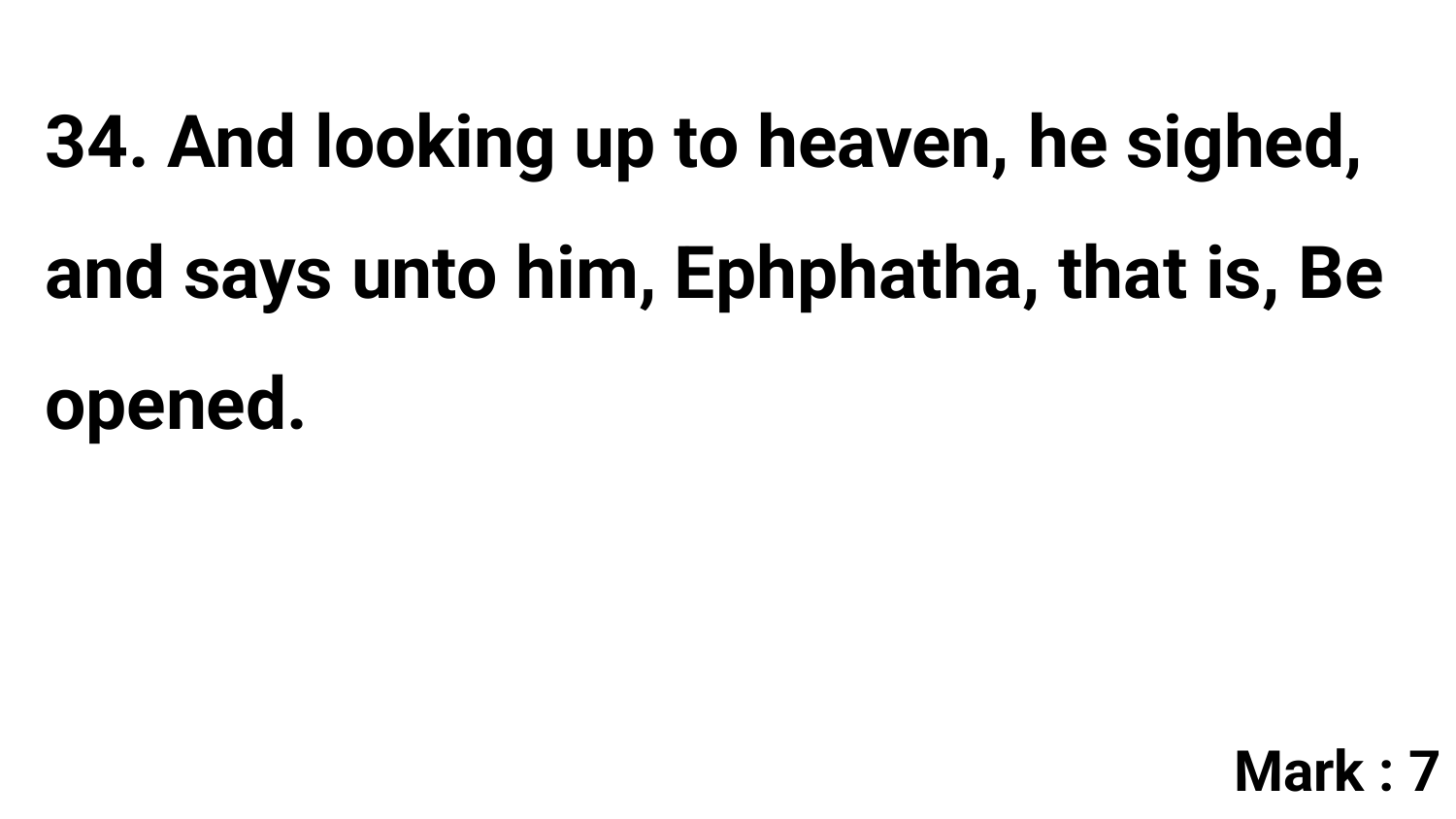

34. And looking up to heaven, he sighed, and says unto him, Ephphatha, that is, Be opened.
Mark : 7